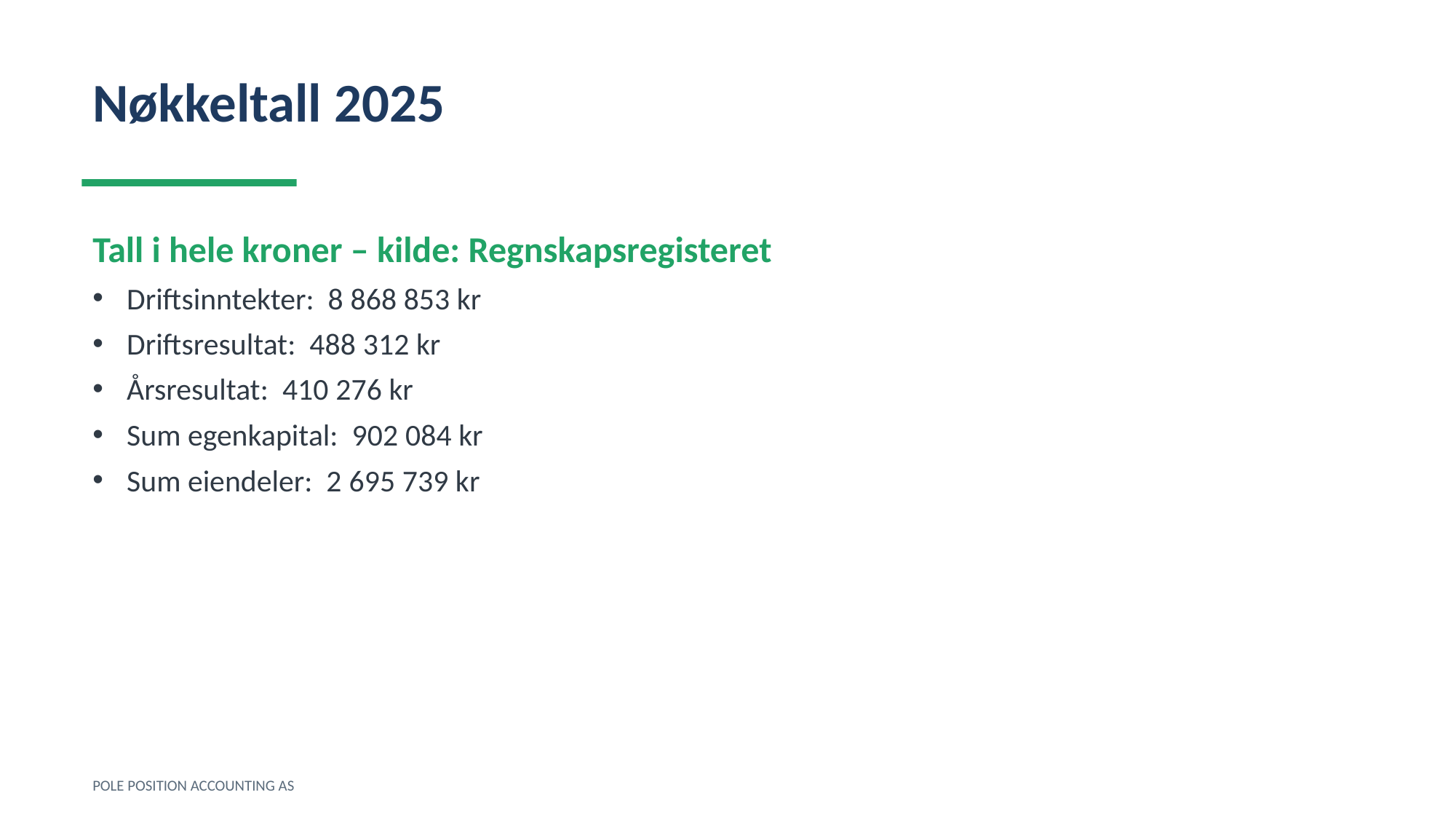

Nøkkeltall 2025

Tall i hele kroner – kilde: Regnskapsregisteret
Driftsinntekter:  8 868 853 kr
Driftsresultat:  488 312 kr
Årsresultat:  410 276 kr
Sum egenkapital:  902 084 kr
Sum eiendeler:  2 695 739 kr
POLE POSITION ACCOUNTING AS